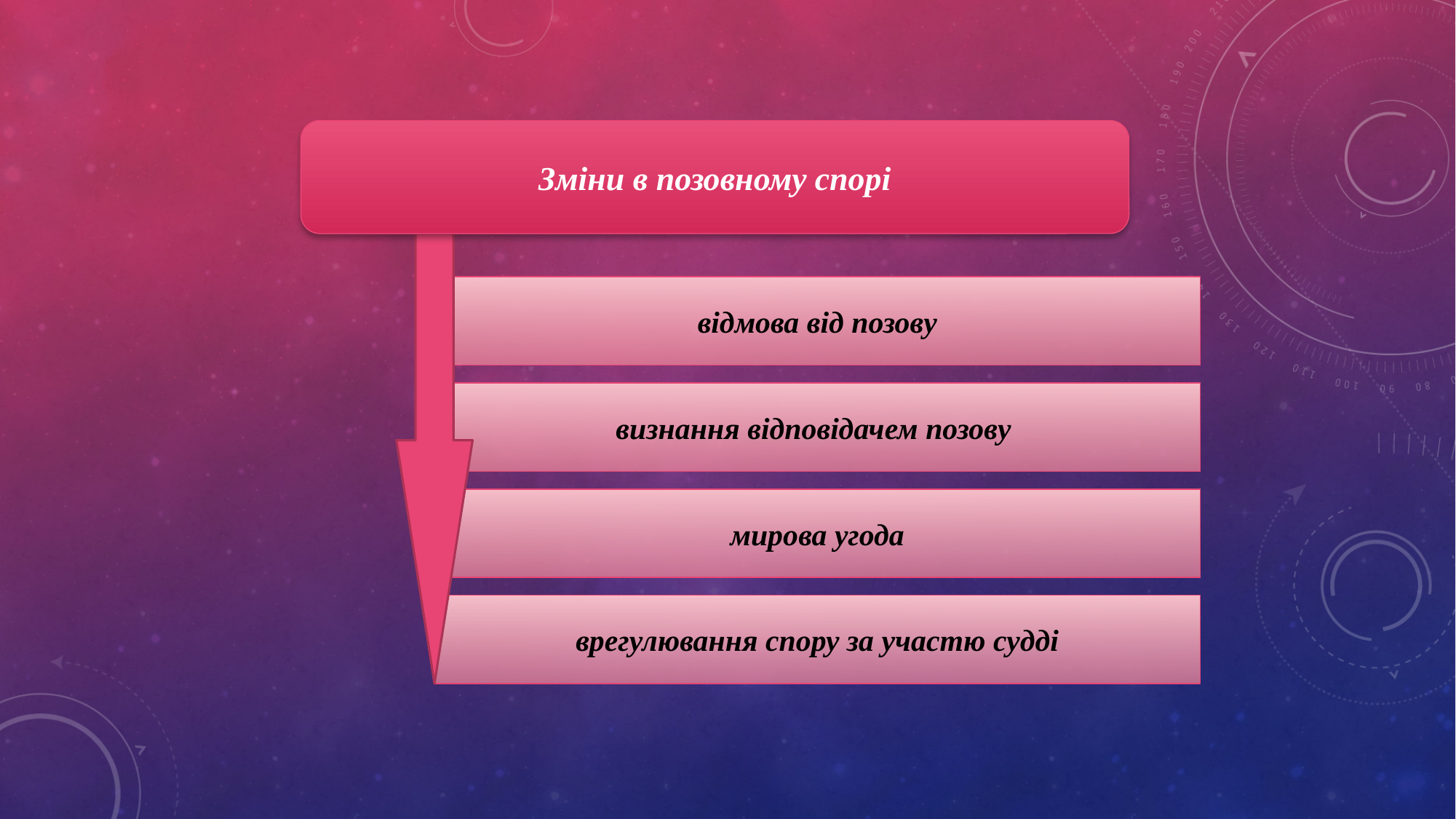

Зміни в позовному спорі

відмова від позову
визнання відповідачем позову
мирова угода
врегулювання спору за участю судді